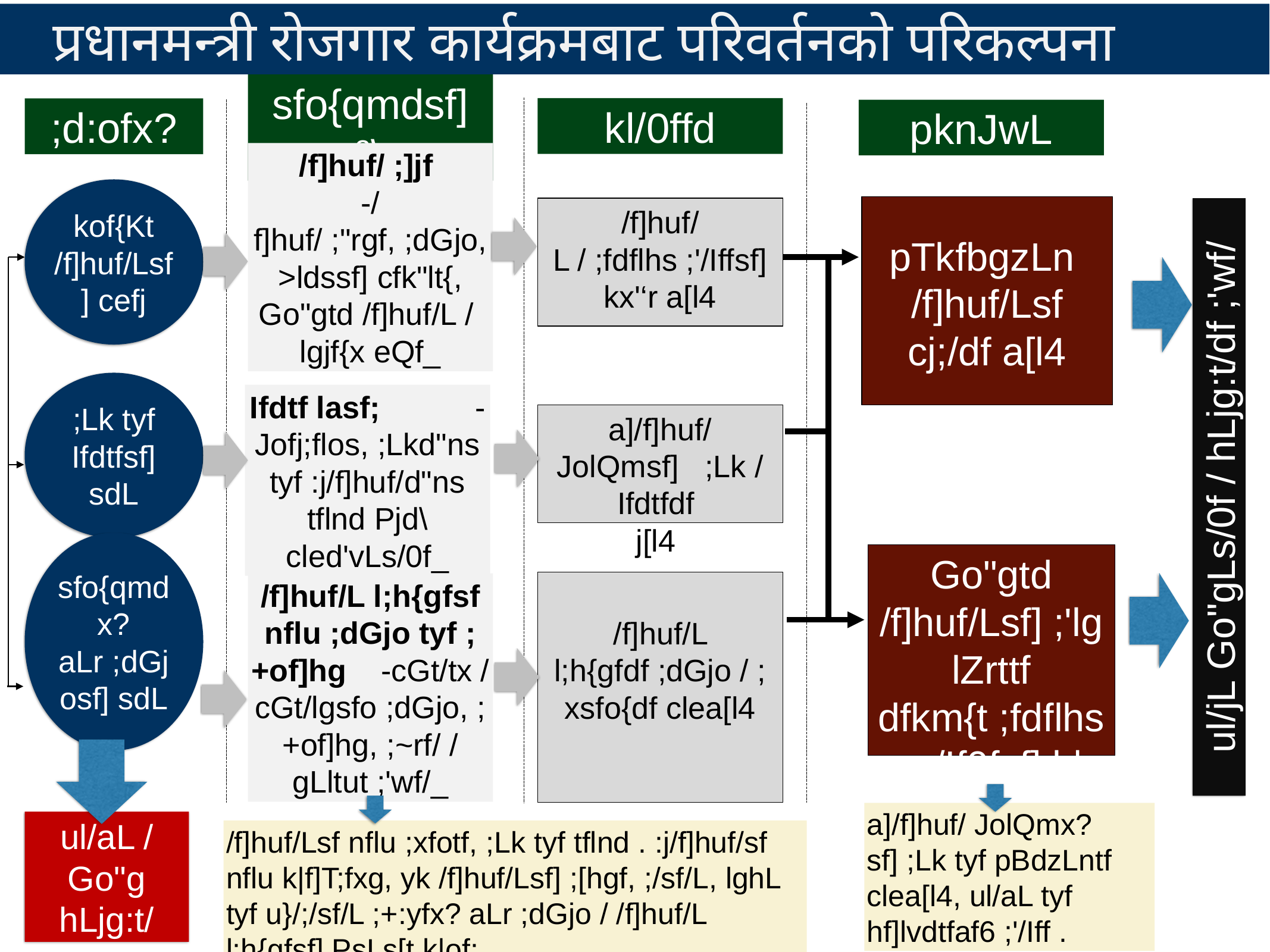

प्रधानमन्त्री रोजगार कार्यक्रमबाट परिवर्तनको परिकल्पना
kl/0ffd
;d:ofx?
sfo{qmdsf] cª\u
pknJwL
kof{Kt /f]huf/Lsf] cefj
/f]huf/ ;]jf
-/f]huf/ ;"rgf, ;dGjo, >ldssf] cfk"lt{, Go"gtd /f]huf/L /  lgjf{x eQf_

pTkfbgzLn
/f]huf/Lsf cj;/df a[l4
/f]huf/L / ;fdflhs ;'/Iffsf] kx'‘r a[l4

;Lk tyf Ifdtfsf] sdL
Ifdtf lasf;           -Jofj;flos, ;Lkd"ns tyf :j/f]huf/d"ns tflnd Pjd\ cled'vLs/0f_
a]/f]huf/ JolQmsf]   ;Lk / Ifdtfdf
j[l4

ul/jL Go"gLs/0f / hLjg:t/df ;'wf/
Go"gtd /f]huf/Lsf] ;'lglZrttf dfkm{t ;fdflhs ;+/If0fsf] k|jw{g
sfo{qmdx? aLr ;dGjosf] sdL

/f]huf/L l;h{gfdf ;dGjo / ;xsfo{df clea[l4

/f]huf/L l;h{gfsf nflu ;dGjo tyf ;+of]hg    -cGt/tx / cGt/lgsfo ;dGjo, ;+of]hg, ;~rf/ / gLltut ;'wf/_

a]/f]huf/ JolQmx?sf] ;Lk tyf pBdzLntf clea[l4, ul/aL tyf hf]lvdtfaf6 ;'/Iff .
ul/aL / Go"g hLjg:t/
/f]huf/Lsf nflu ;xfotf, ;Lk tyf tflnd . :j/f]huf/sf nflu k|f]T;fxg, yk /f]huf/Lsf] ;[hgf, ;/sf/L, lghL tyf u}/;/sf/L ;+:yfx? aLr ;dGjo / /f]huf/L l;h{gfsf] PsLs[t k|of; .